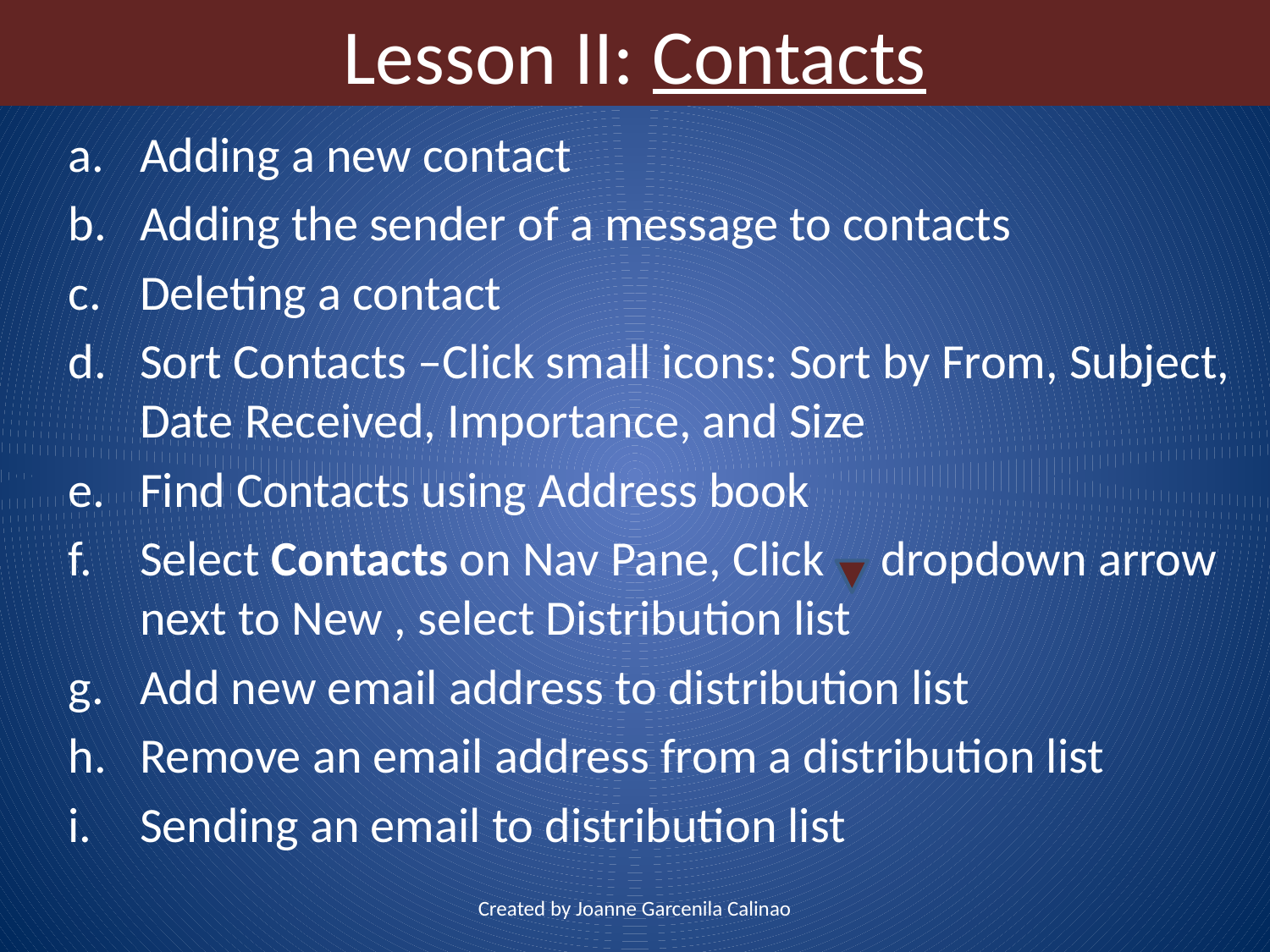

Lesson II: Contacts
a.	Adding a new contact
b.	Adding the sender of a message to contacts
c.	Deleting a contact
d.	Sort Contacts –Click small icons: Sort by From, Subject, Date Received, Importance, and Size
Find Contacts using Address book
Select Contacts on Nav Pane, Click     dropdown arrow next to New , select Distribution list
g.	Add new email address to distribution list
h.	Remove an email address from a distribution list
i.	Sending an email to distribution list

Created by Joanne Garcenila Calinao